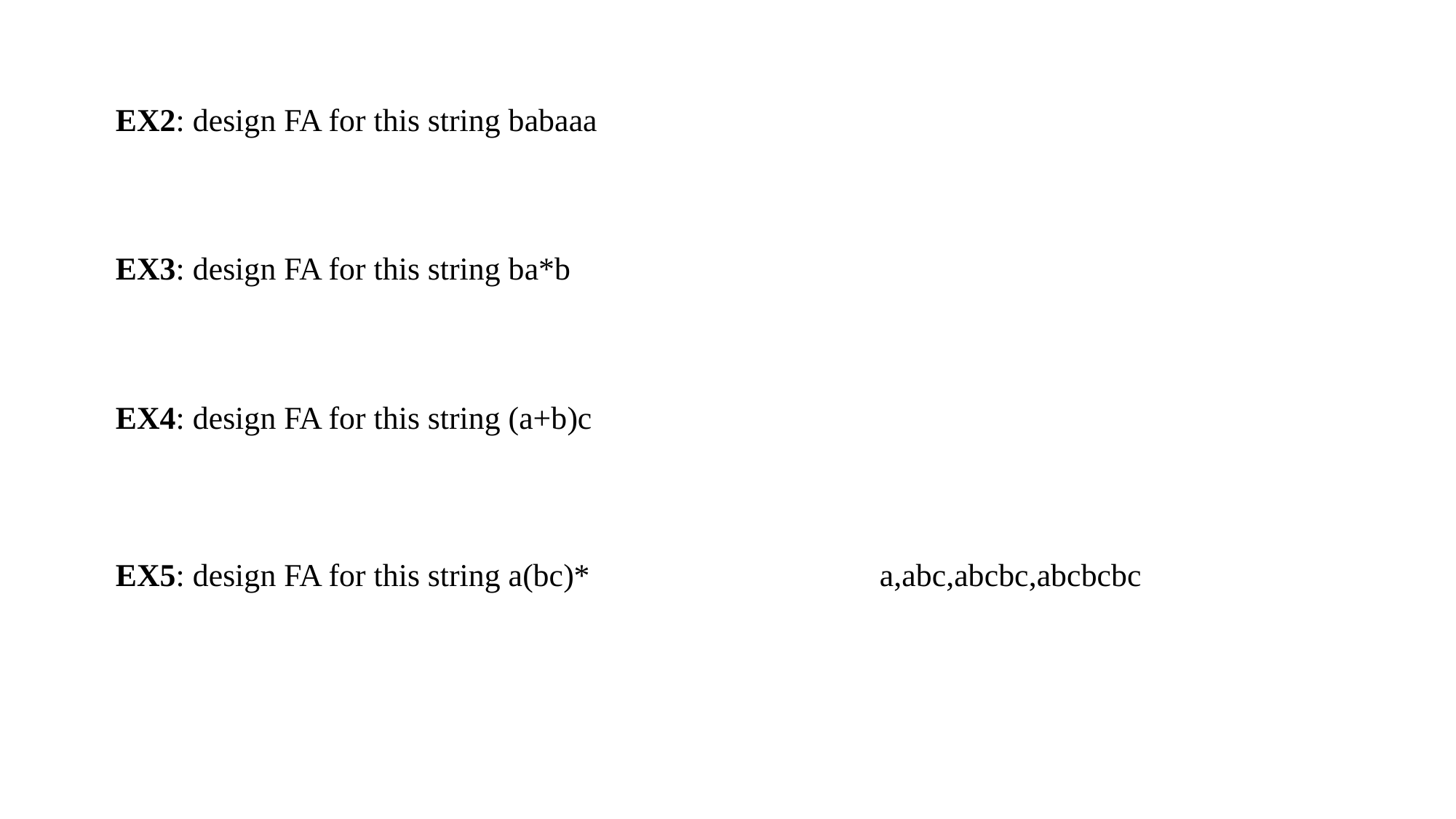

EX2: design FA for this string babaaa

EX3: design FA for this string ba*b

EX4: design FA for this string (a+b)c

EX5: design FA for this string a(bc)*			a,abc,abcbc,abcbcbc